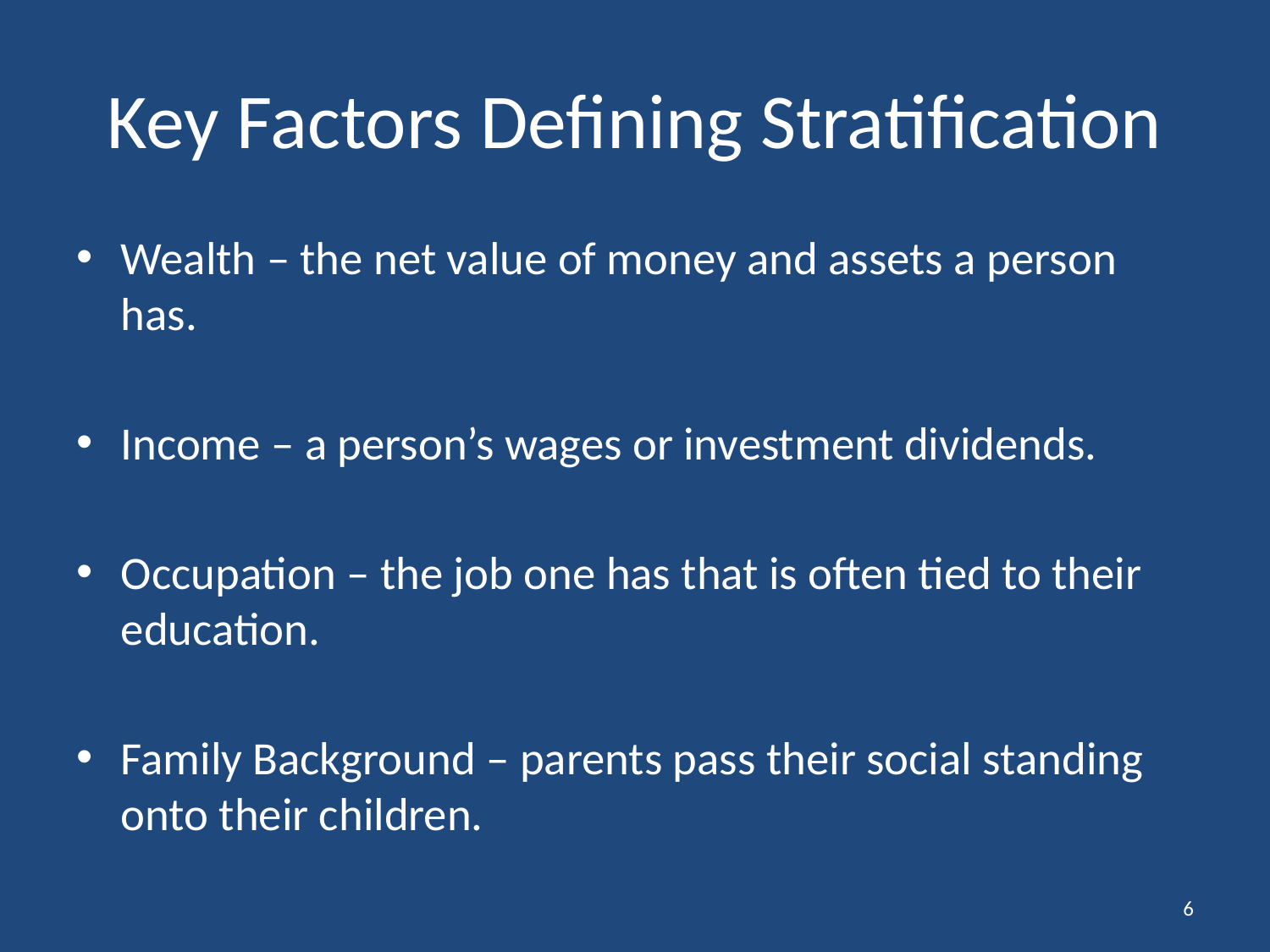

# Key Factors Defining Stratification
Wealth – the net value of money and assets a person has.

Income – a person’s wages or investment dividends.

Occupation – the job one has that is often tied to their education.

Family Background – parents pass their social standing onto their children.

6